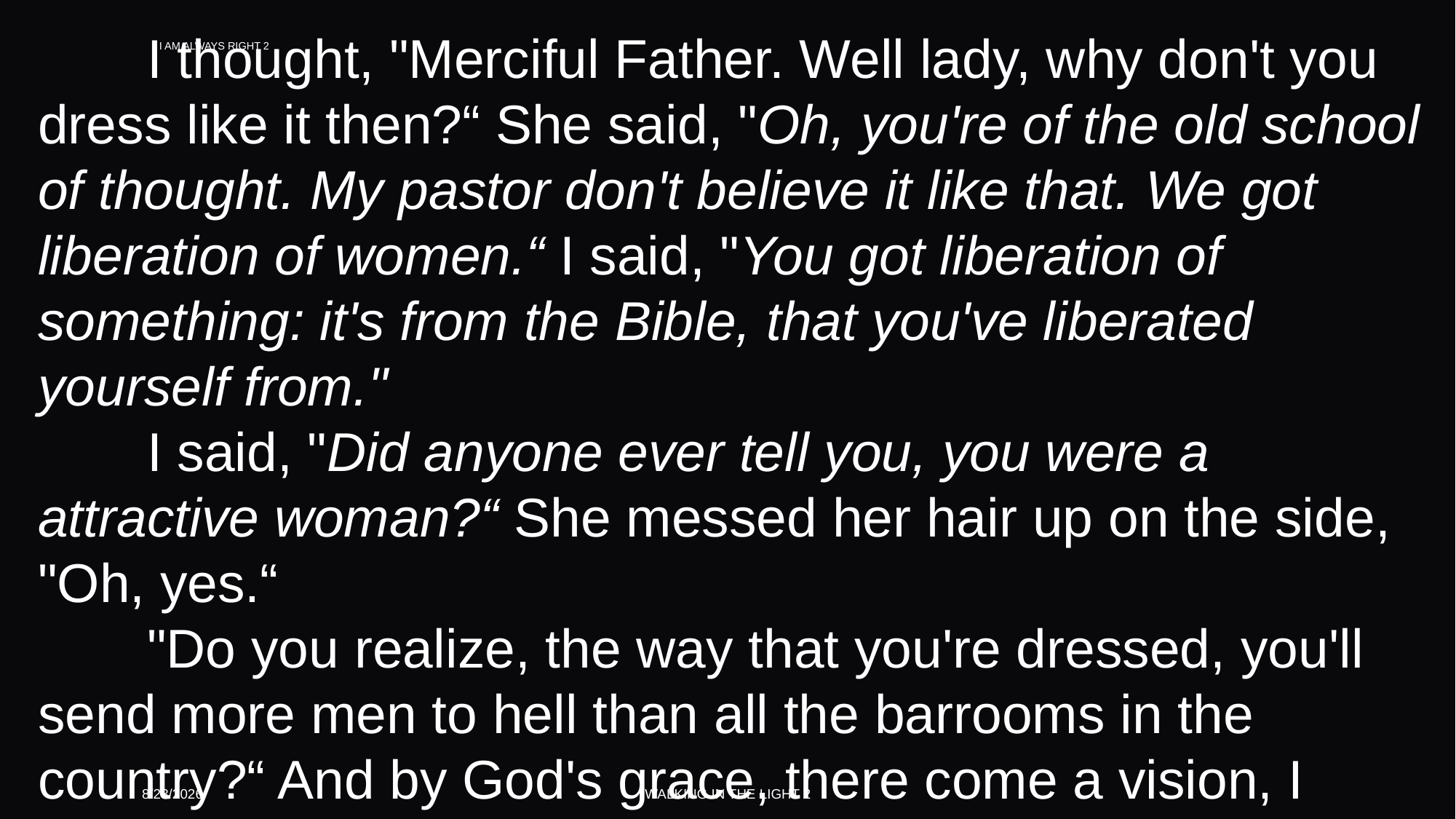

I thought, "Merciful Father. Well lady, why don't you dress like it then?“ She said, "Oh, you're of the old school of thought. My pastor don't believe it like that. We got liberation of women.“ I said, "You got liberation of something: it's from the Bible, that you've liberated yourself from."
	I said, "Did anyone ever tell you, you were a attractive woman?“ She messed her hair up on the side, "Oh, yes.“
	"Do you realize, the way that you're dressed, you'll send more men to hell than all the barrooms in the country?“ And by God's grace, there come a vision, I seen what she was doing. I said, "Now, you work in a office…
I am Always Right 2
8/23/2026
Walking in the Light 2